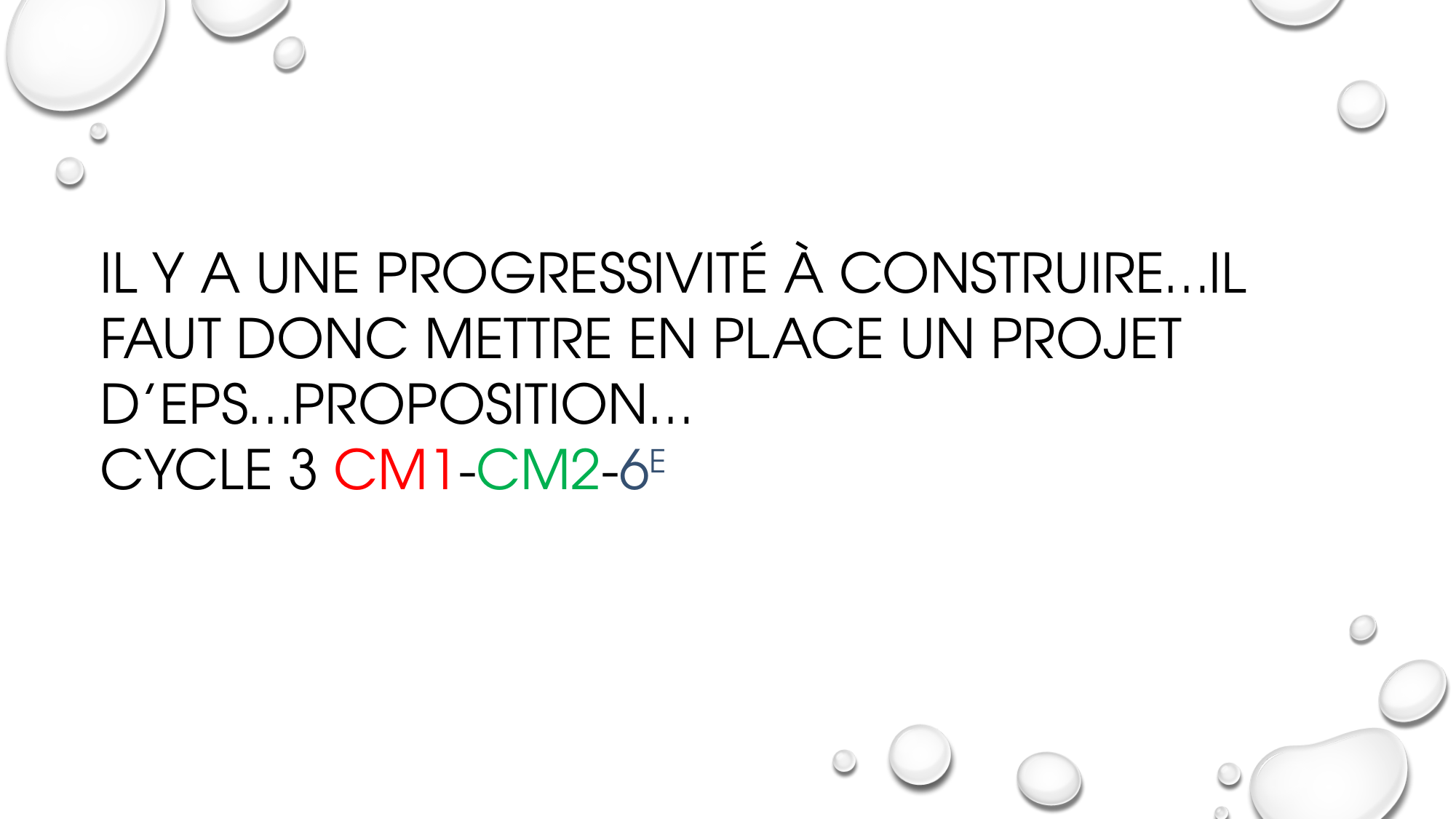

IL Y A UNE progressivité à construire…il faut donc mettre en place un projet d’EPS…proposition…
Cycle 3 CM1-CM2-6E